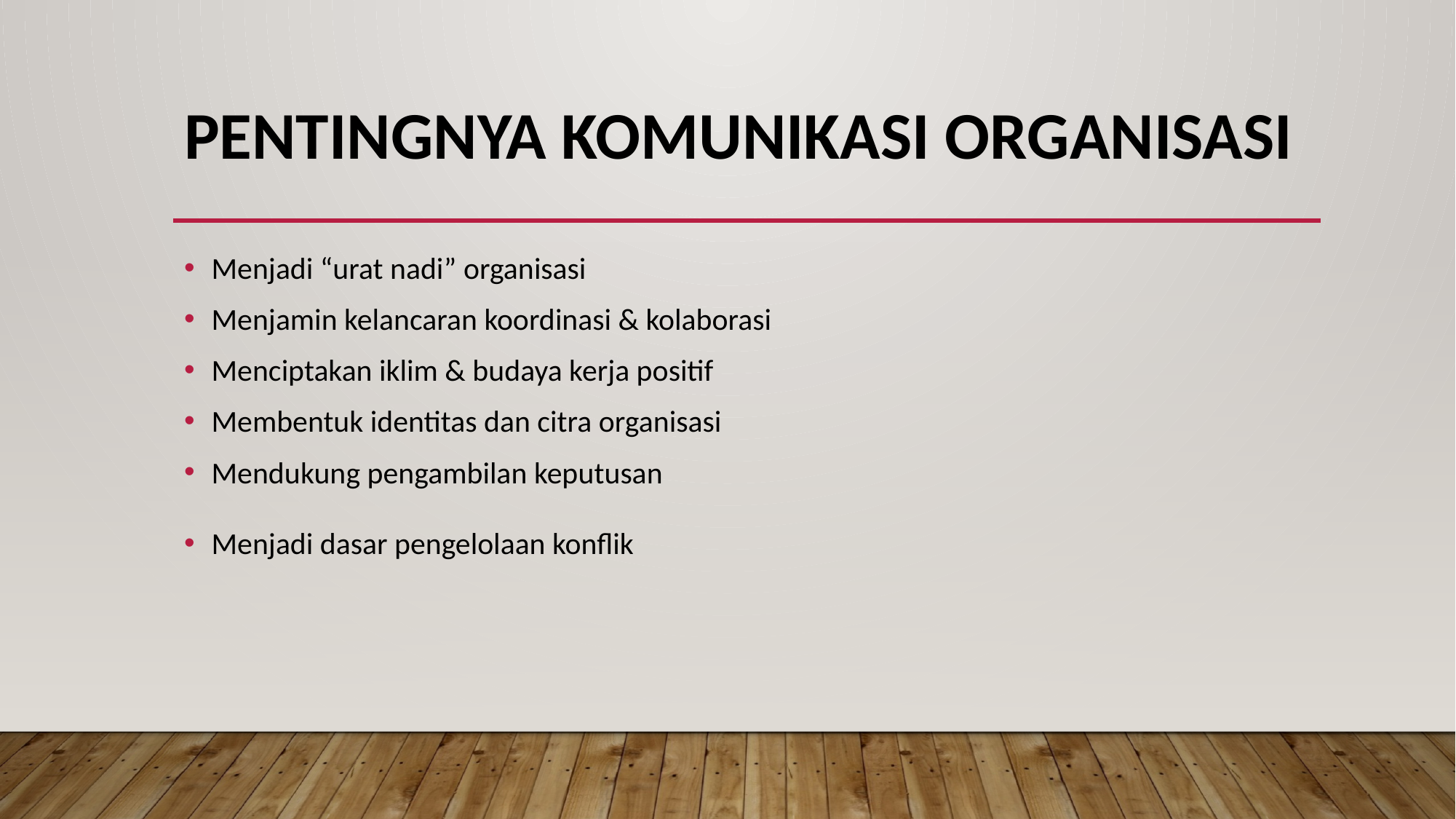

# Pentingnya Komunikasi Organisasi
Menjadi “urat nadi” organisasi
Menjamin kelancaran koordinasi & kolaborasi
Menciptakan iklim & budaya kerja positif
Membentuk identitas dan citra organisasi
Mendukung pengambilan keputusan
Menjadi dasar pengelolaan konflik